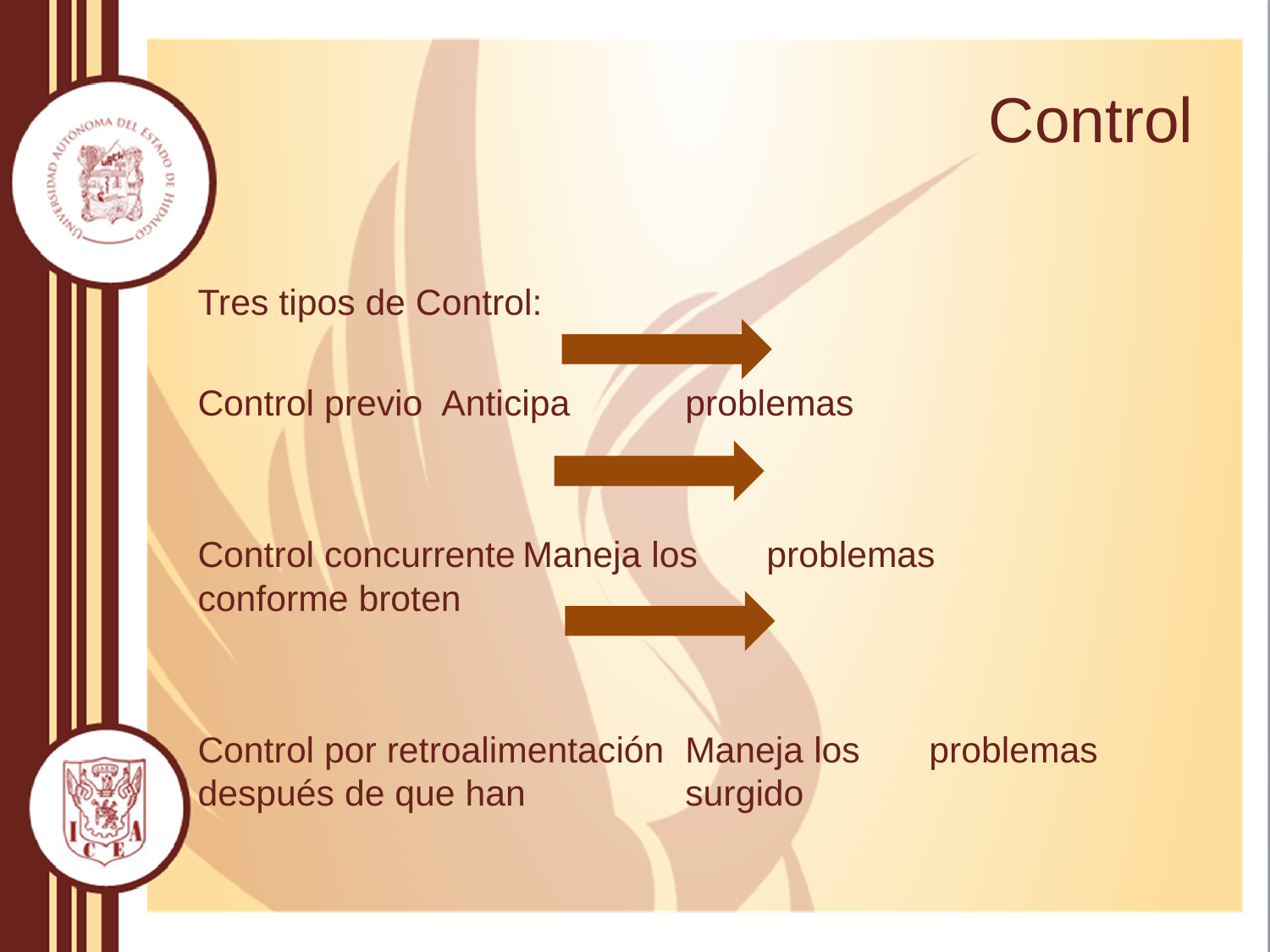

# Control

Tres tipos de Control:

Control previo				Anticipa 							problemas

Control concurrente				Maneja los 							problemas 							conforme broten

Control por retroalimentación			Maneja los 							problemas 							después de que han 						surgido